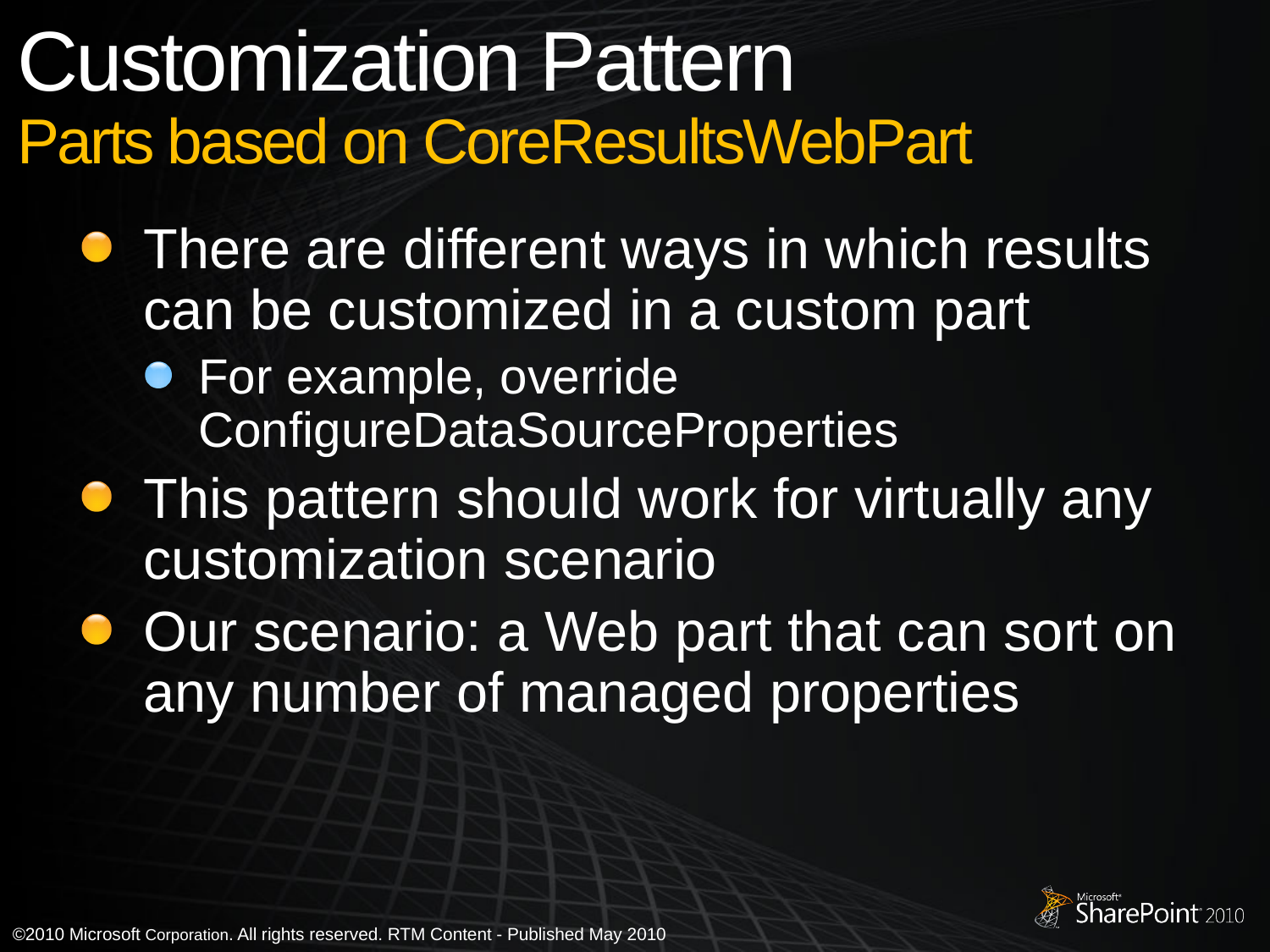

# Customization Pattern Parts based on CoreResultsWebPart
There are different ways in which results can be customized in a custom part
For example, override ConfigureDataSourceProperties
This pattern should work for virtually any customization scenario
Our scenario: a Web part that can sort on any number of managed properties